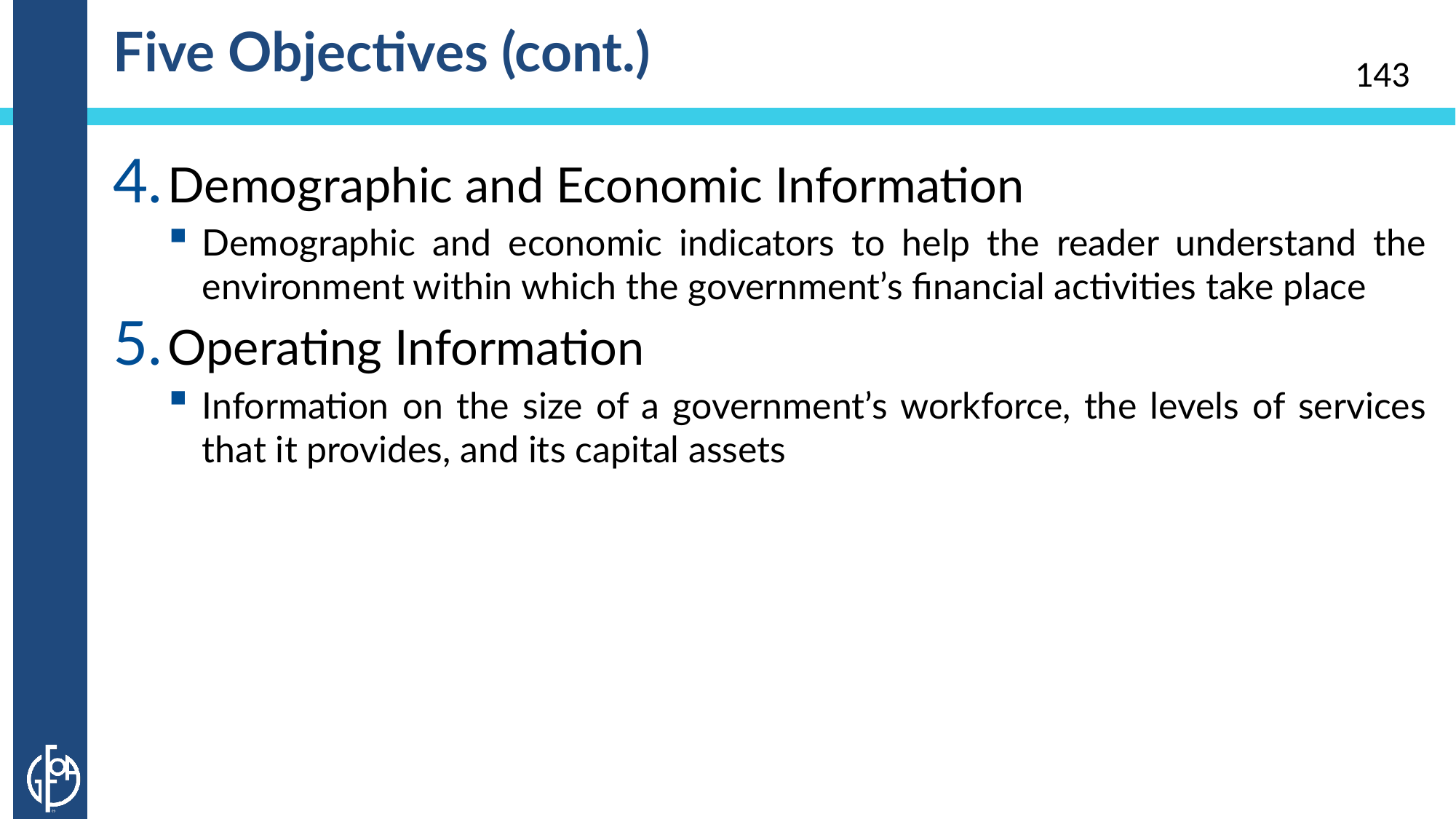

# Five Objectives (cont.)
143
Demographic and Economic Information
Demographic and economic indicators to help the reader understand the environment within which the government’s financial activities take place
Operating Information
Information on the size of a government’s workforce, the levels of services that it provides, and its capital assets